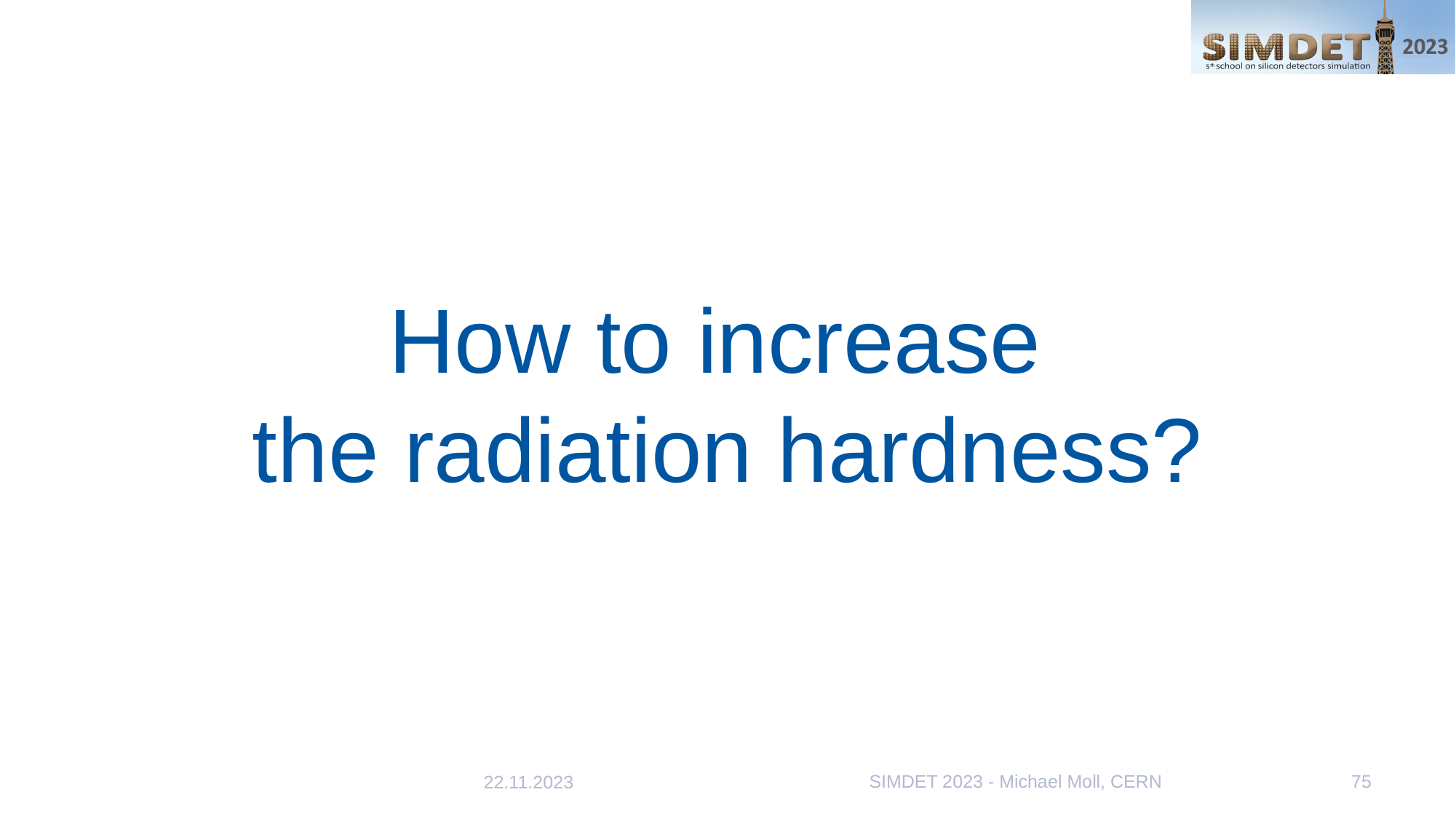

# How to increase the radiation hardness?

SIMDET 2023 - Michael Moll, CERN
75
22.11.2023